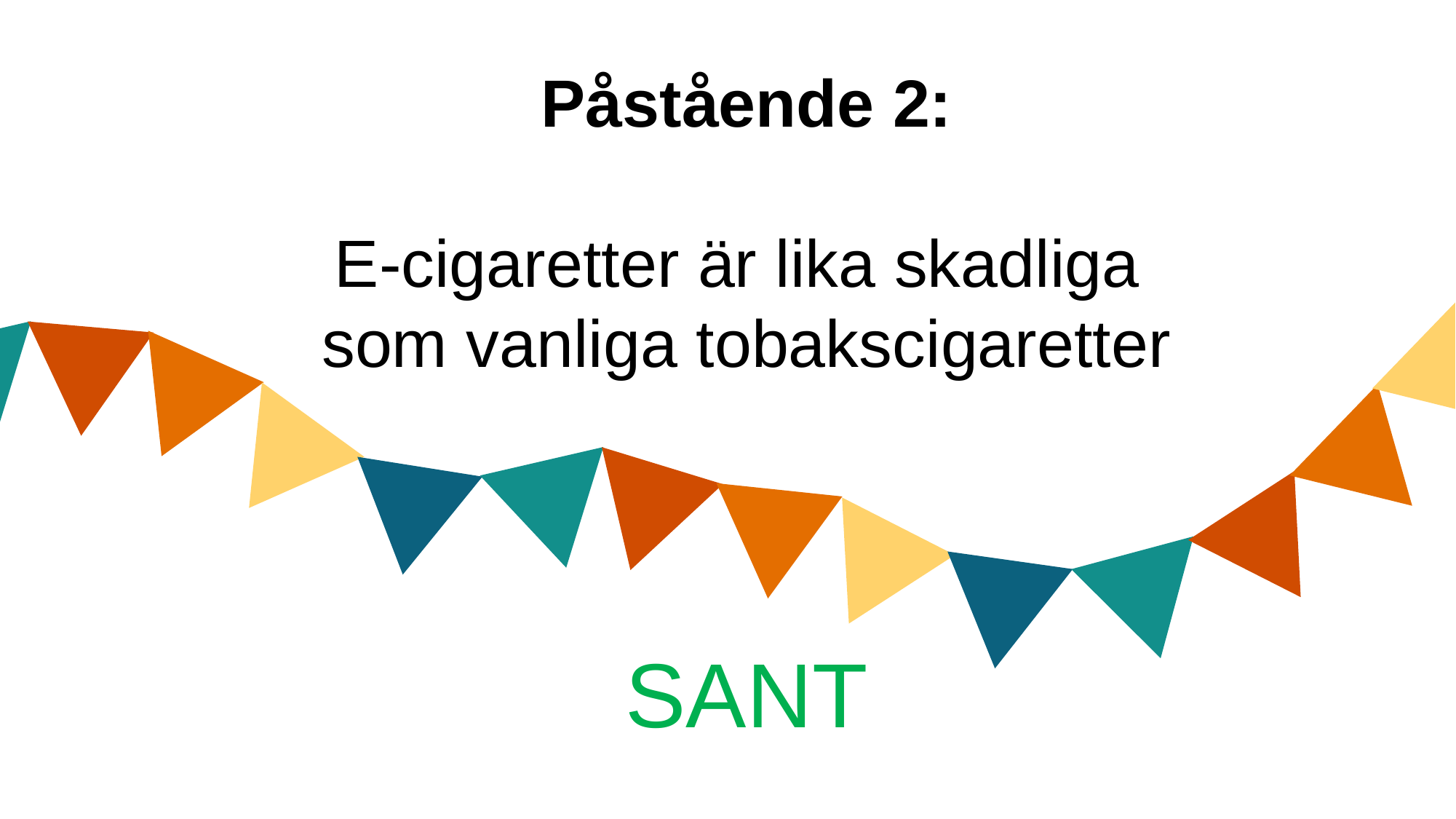

Påstående 2:

E-cigaretter är lika skadliga
som vanliga tobakscigaretter

SANT